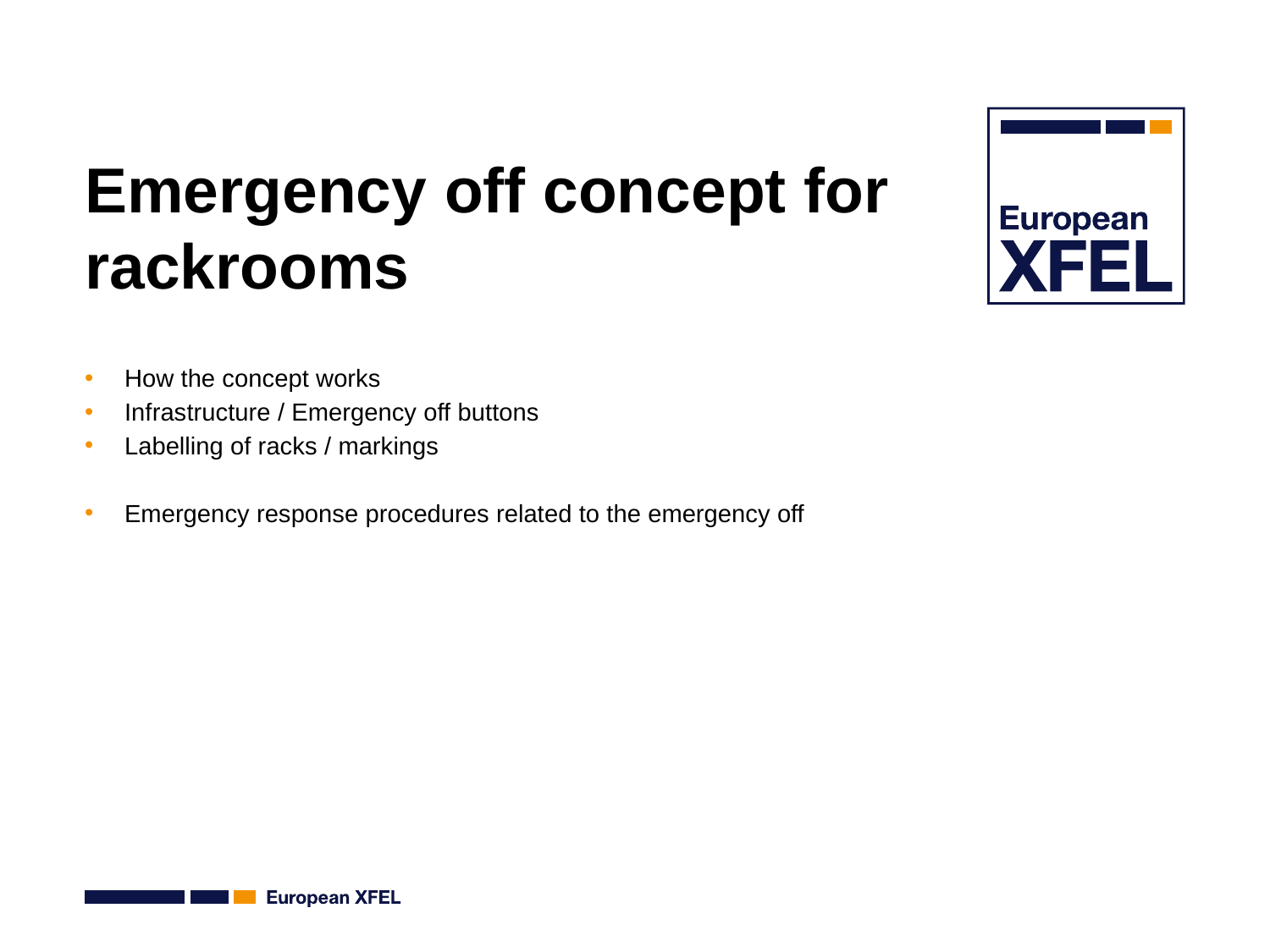

# Emergency off concept for rackrooms
How the concept works
Infrastructure / Emergency off buttons
Labelling of racks / markings

Emergency response procedures related to the emergency off